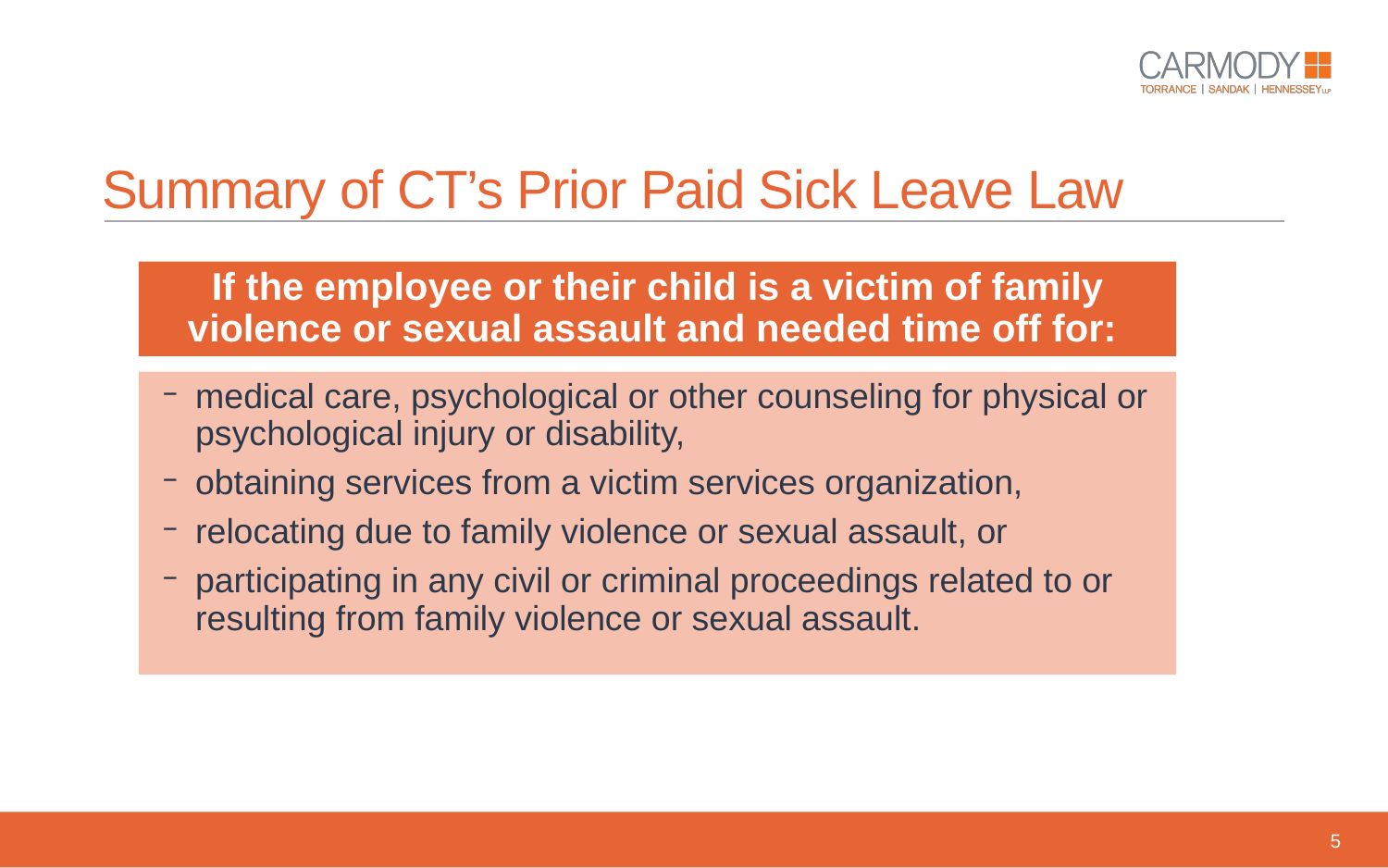

# Summary of CT’s Prior Paid Sick Leave Law
If the employee or their child is a victim of family violence or sexual assault and needed time off for:
medical care, psychological or other counseling for physical or psychological injury or disability,
obtaining services from a victim services organization,
relocating due to family violence or sexual assault, or
participating in any civil or criminal proceedings related to or resulting from family violence or sexual assault.
5